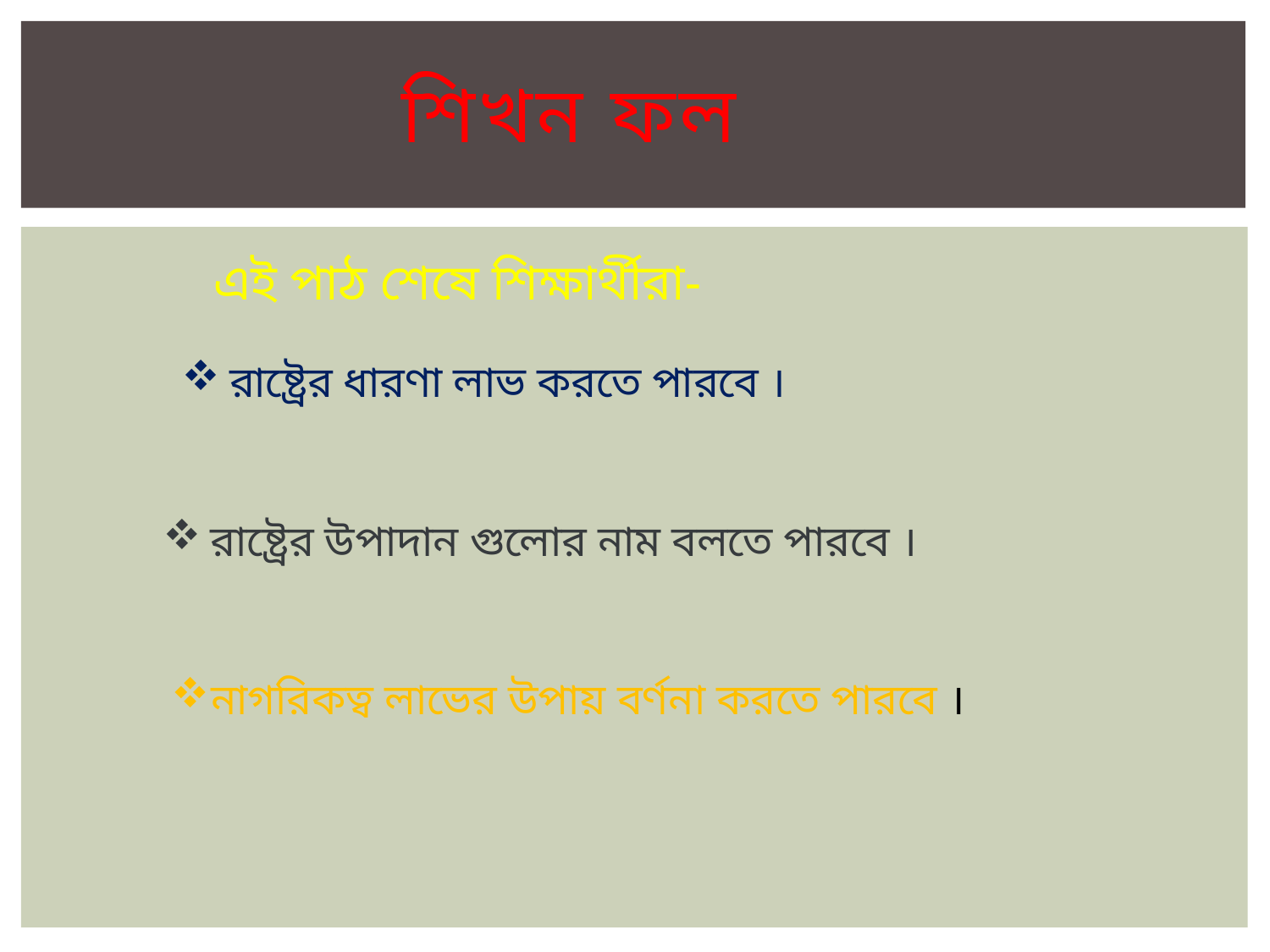

# শিখন ফল
এই পাঠ শেষে শিক্ষার্থীরা-
রাষ্ট্রের ধারণা লাভ করতে পারবে ।
রাষ্ট্রের উপাদান গুলোর নাম বলতে পারবে ।
নাগরিকত্ব লাভের উপায় বর্ণনা করতে পারবে ।